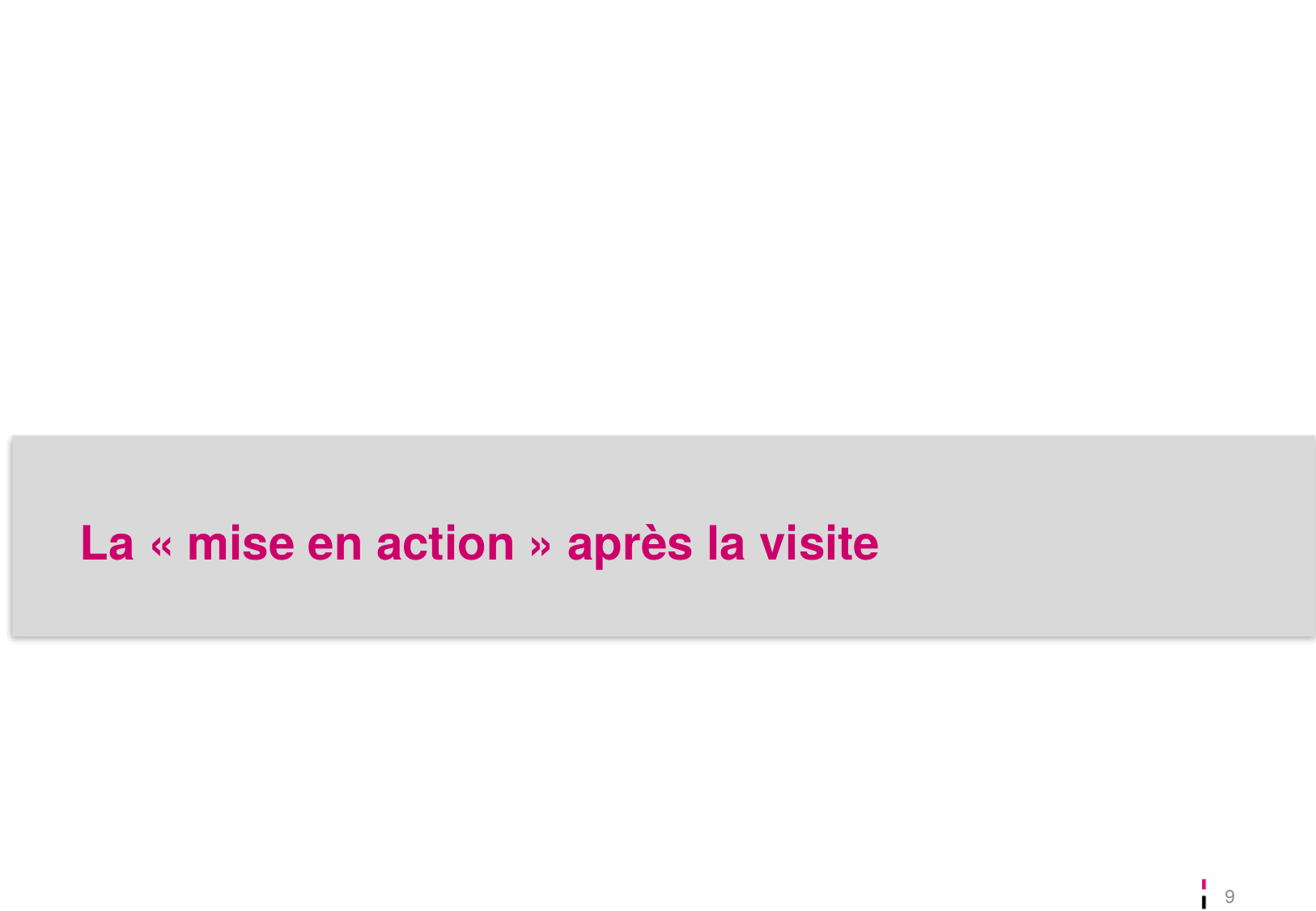

# La « mise en action » après la visite
9